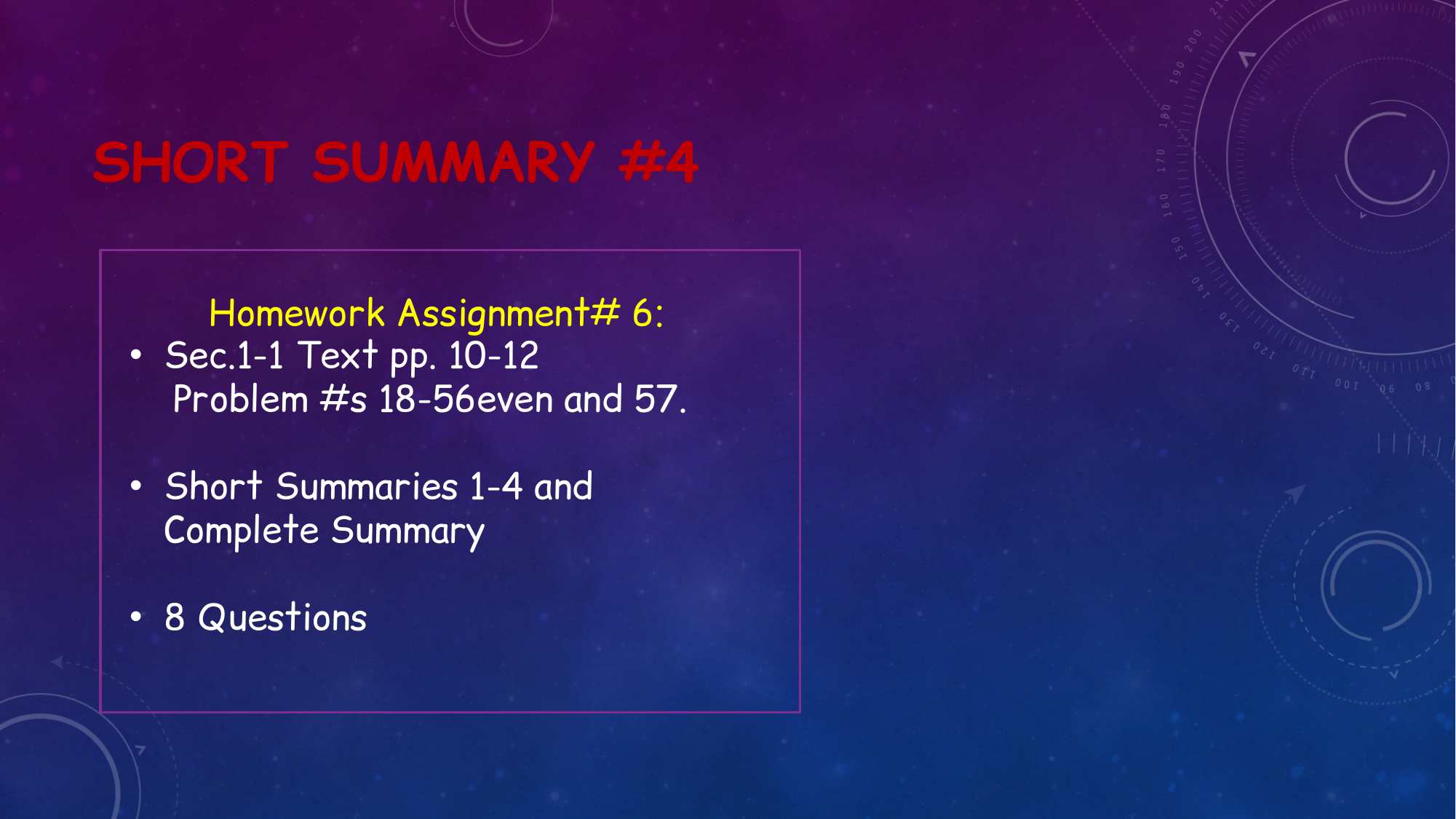

# Short summary #4

Homework Assignment# 6:
Sec.1-1 Text pp. 10-12
    Problem #s 18-56even and 57.

Short Summaries 1-4 and Complete Summary

8 Questions